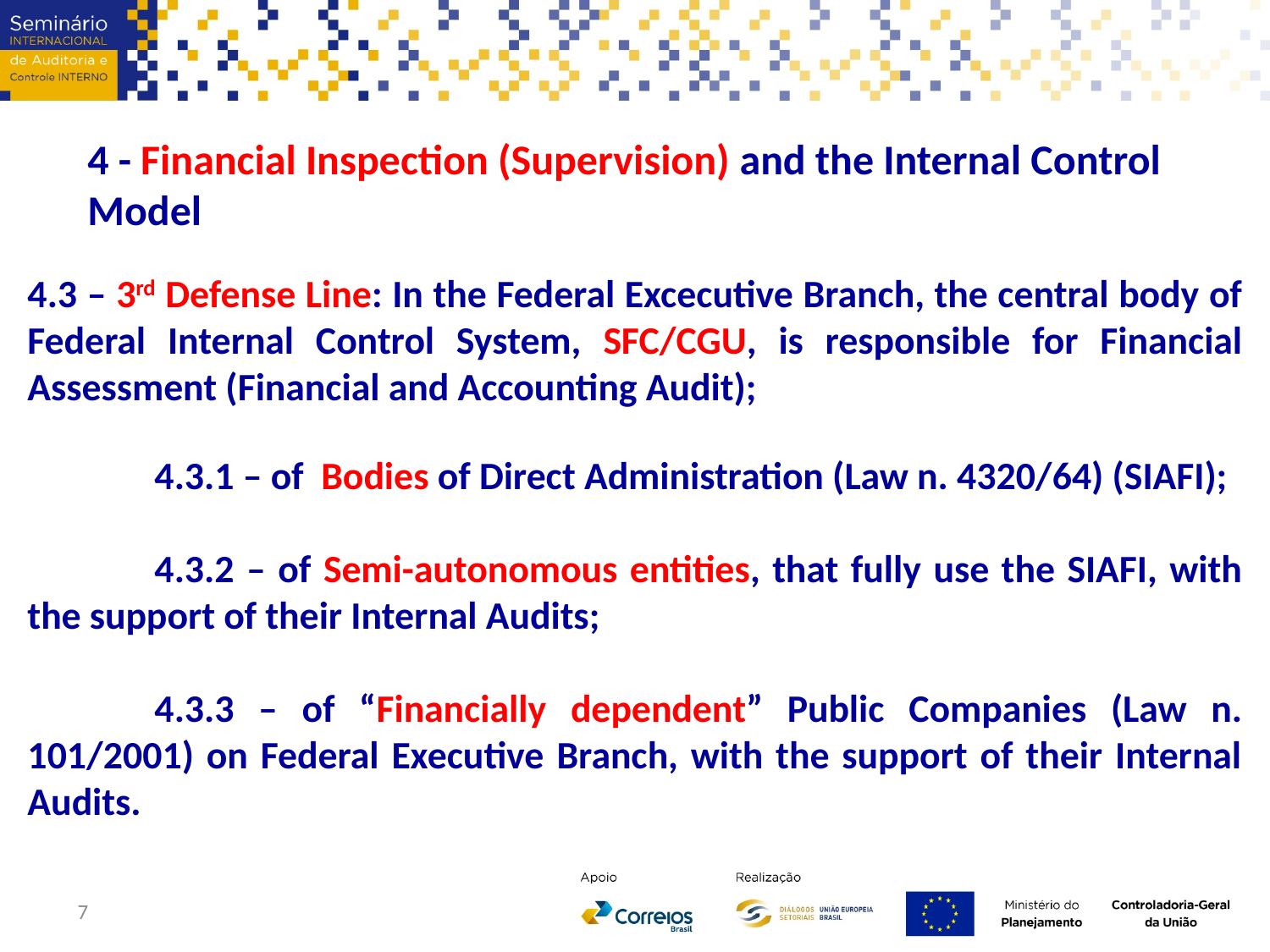

4 - Financial Inspection (Supervision) and the Internal Control Model
4.3 – 3rd Defense Line: In the Federal Excecutive Branch, the central body of Federal Internal Control System, SFC/CGU, is responsible for Financial Assessment (Financial and Accounting Audit);

	4.3.1 – of  Bodies of Direct Administration (Law n. 4320/64) (SIAFI);

	4.3.2 – of Semi-autonomous entities, that fully use the SIAFI, with the support of their Internal Audits;

	4.3.3 – of “Financially dependent” Public Companies (Law n. 101/2001) on Federal Executive Branch, with the support of their Internal Audits.

7